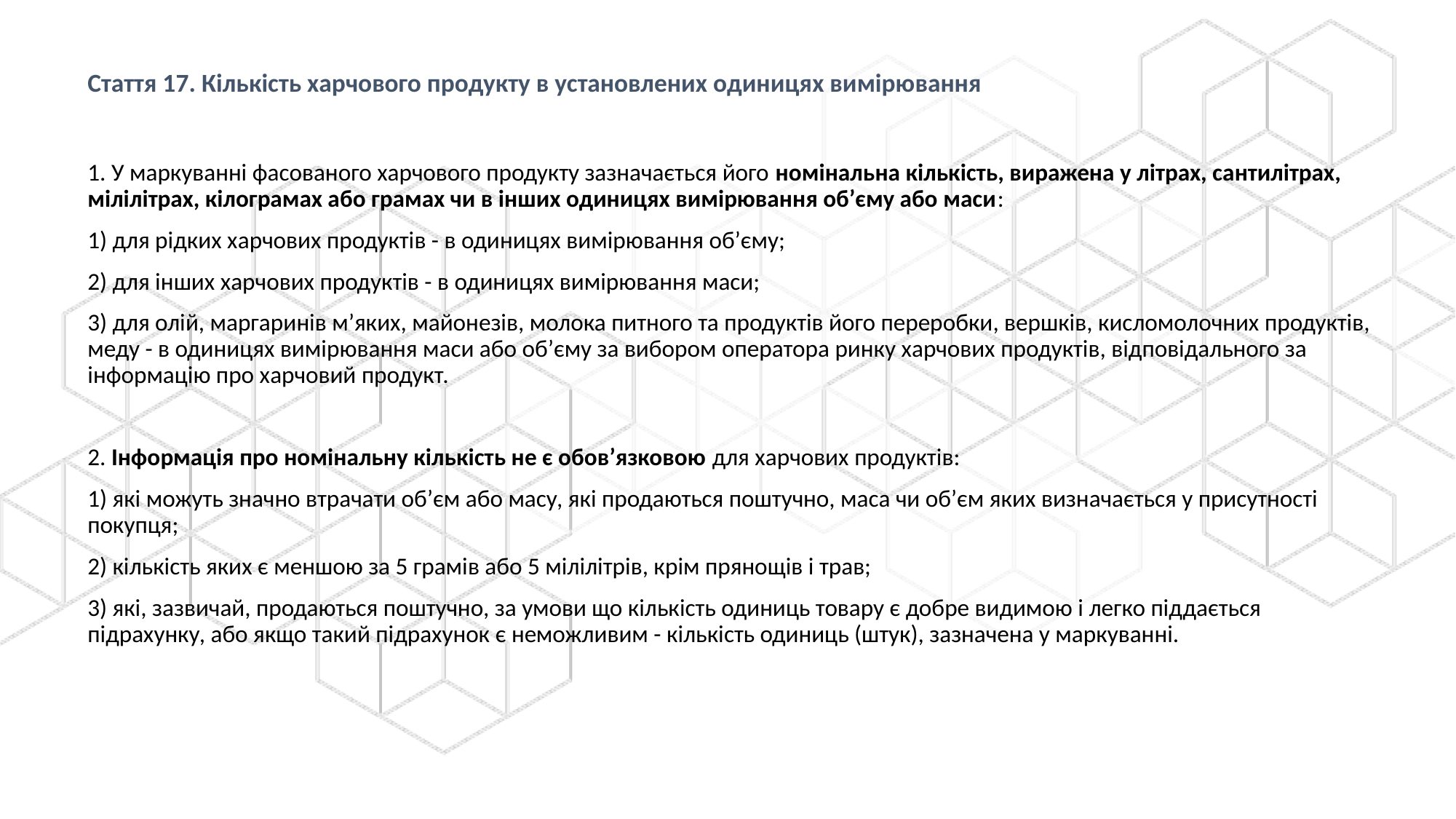

Стаття 17. Кількість харчового продукту в установлених одиницях вимірювання

1. У маркуванні фасованого харчового продукту зазначається його номінальна кількість, виражена у літрах, сантилітрах, мілілітрах, кілограмах або грамах чи в інших одиницях вимірювання об’єму або маси:
1) для рідких харчових продуктів - в одиницях вимірювання об’єму;
2) для інших харчових продуктів - в одиницях вимірювання маси;
3) для олій, маргаринів м’яких, майонезів, молока питного та продуктів його переробки, вершків, кисломолочних продуктів, меду - в одиницях вимірювання маси або об’єму за вибором оператора ринку харчових продуктів, відповідального за інформацію про харчовий продукт.

2. Інформація про номінальну кількість не є обов’язковою для харчових продуктів:
1) які можуть значно втрачати об’єм або масу, які продаються поштучно, маса чи об’єм яких визначається у присутності покупця;
2) кількість яких є меншою за 5 грамів або 5 мілілітрів, крім прянощів і трав;
3) які, зазвичай, продаються поштучно, за умови що кількість одиниць товару є добре видимою і легко піддається підрахунку, або якщо такий підрахунок є неможливим - кількість одиниць (штук), зазначена у маркуванні.